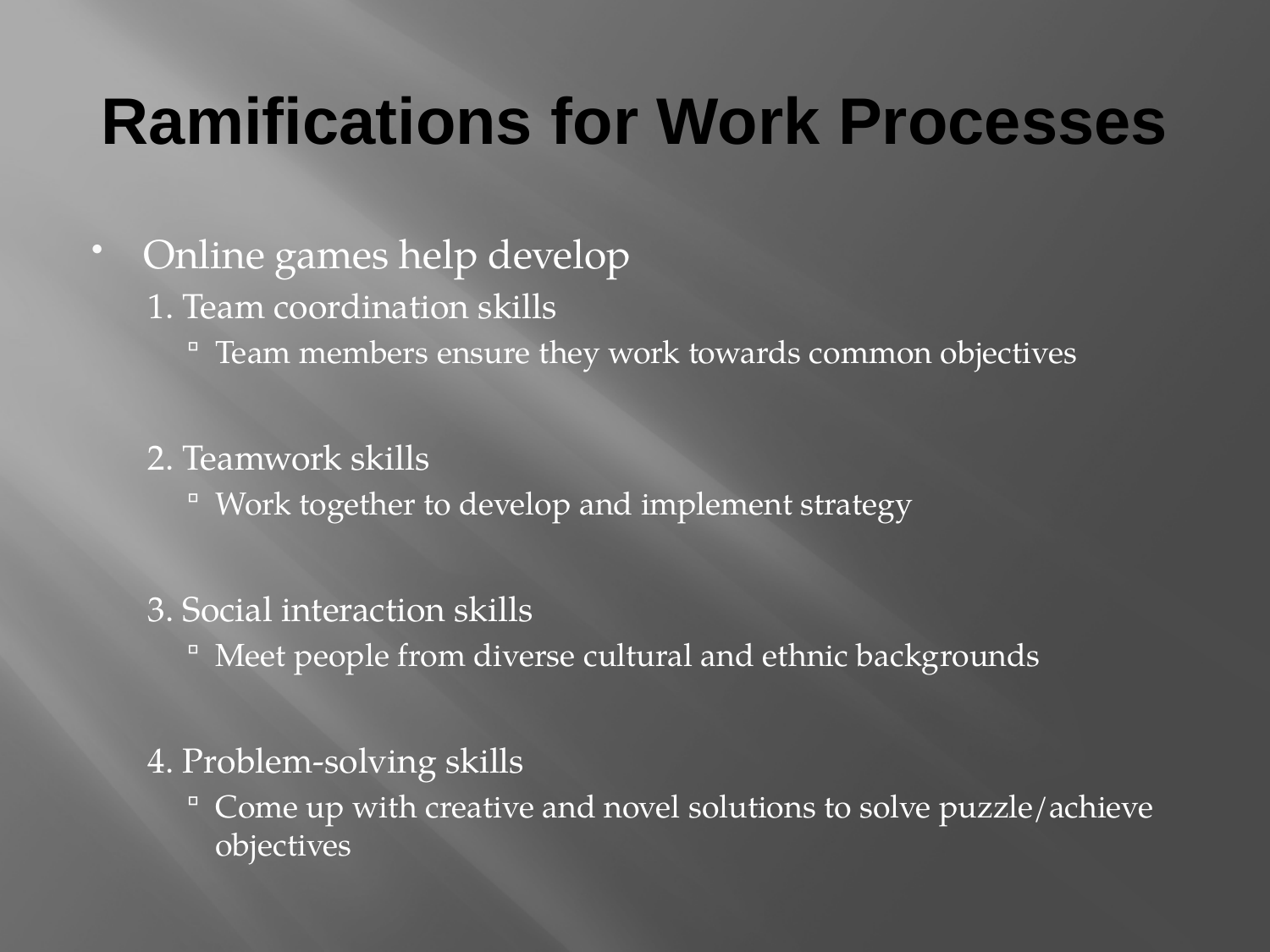

# Ramifications for Work Processes
Online games help develop
1. Team coordination skills
Team members ensure they work towards common objectives

2. Teamwork skills
Work together to develop and implement strategy

3. Social interaction skills
Meet people from diverse cultural and ethnic backgrounds

4. Problem-solving skills
Come up with creative and novel solutions to solve puzzle/achieve objectives